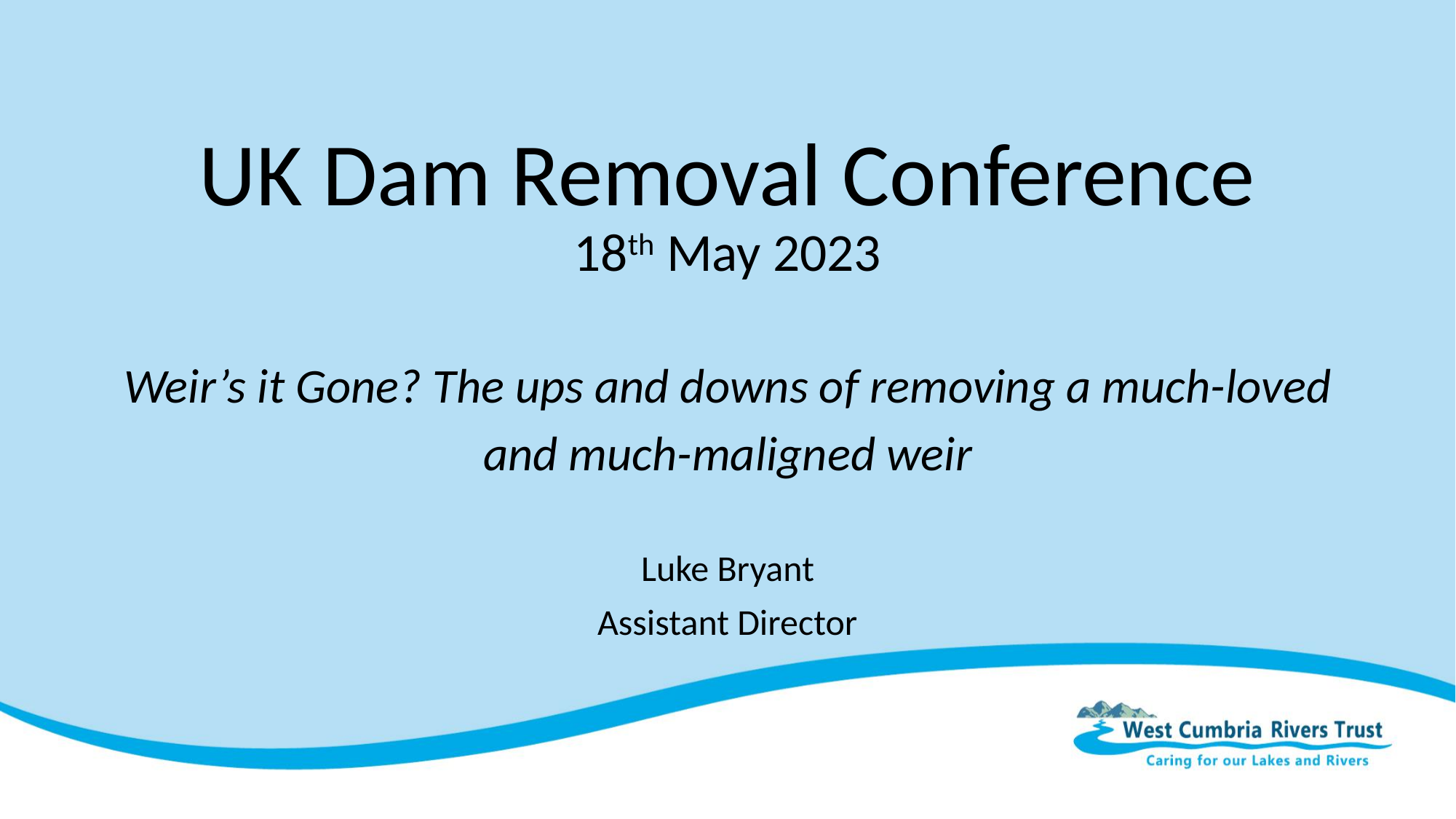

# UK Dam Removal Conference 18th May 2023
Weir’s it Gone? The ups and downs of removing a much-loved
and much-maligned weir
Luke Bryant
Assistant Director